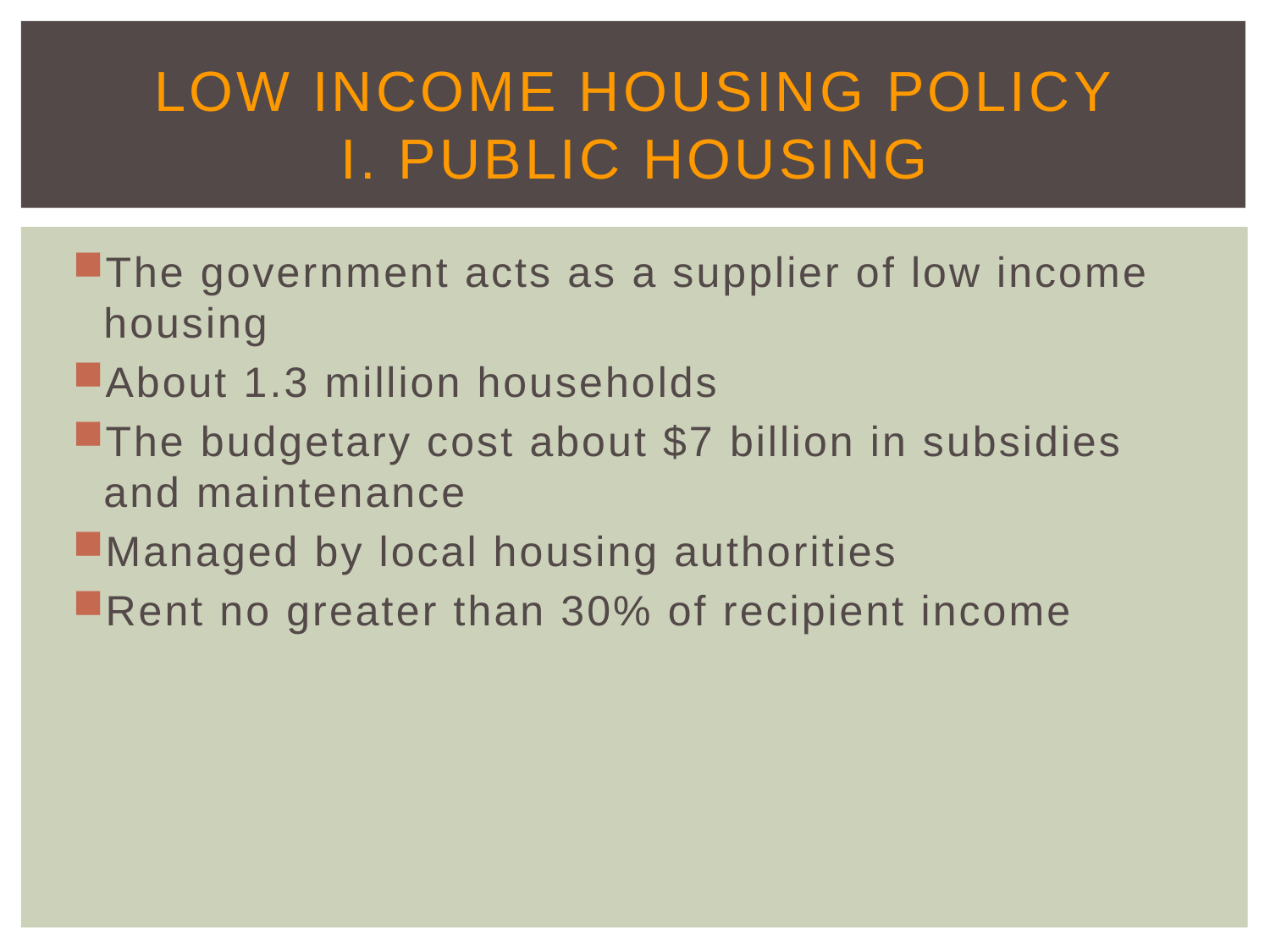

# Low Income Housing Policy I. Public Housing
The government acts as a supplier of low income housing
About 1.3 million households
The budgetary cost about $7 billion in subsidies and maintenance
Managed by local housing authorities
Rent no greater than 30% of recipient income